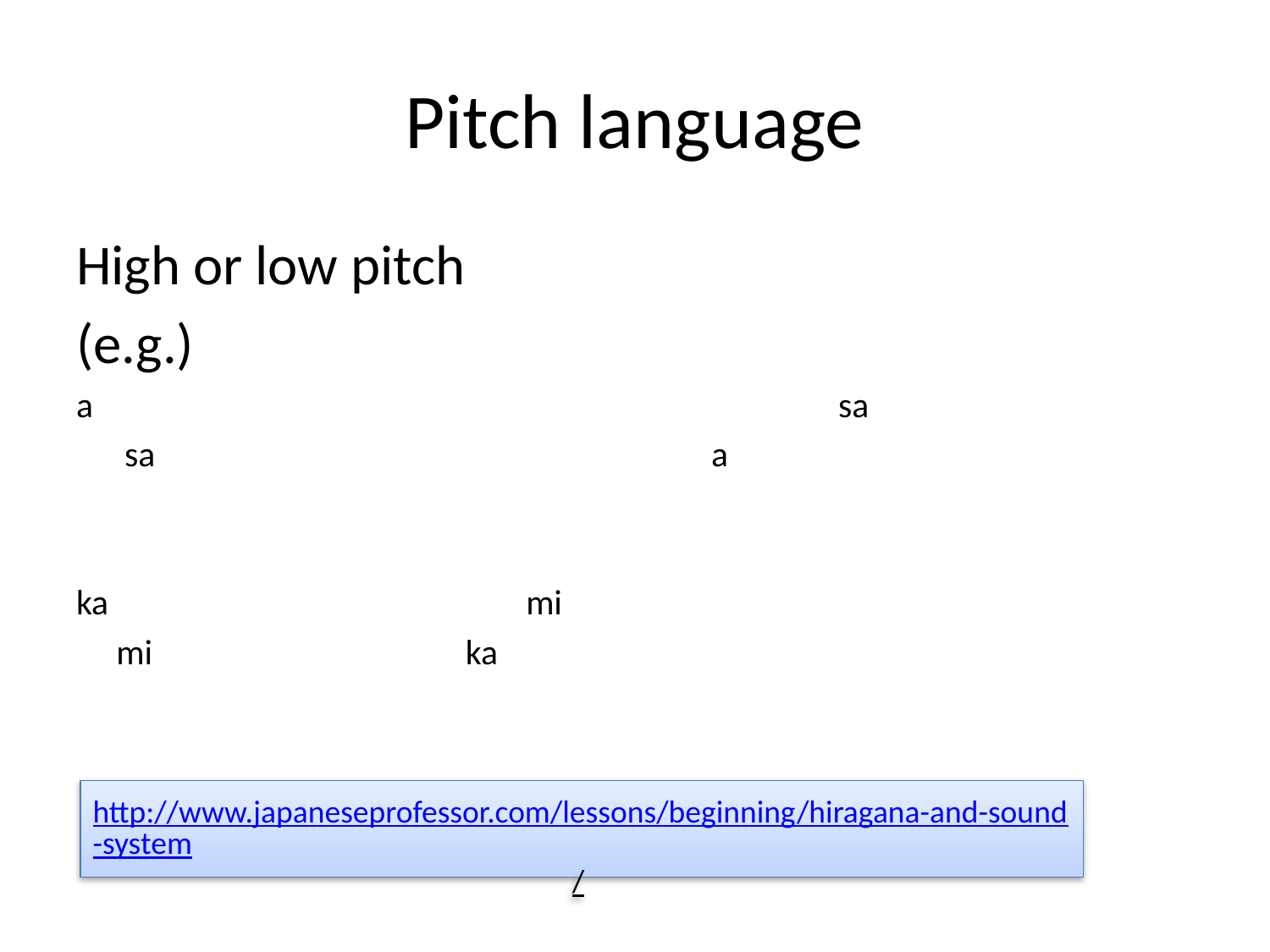

# Pitch language
High or low pitch
(e.g.)
a                    					sa
      sa        				a

ka                                                    mi
     mi                                       ka
http://www.japaneseprofessor.com/lessons/beginning/hiragana-and-sound-system/